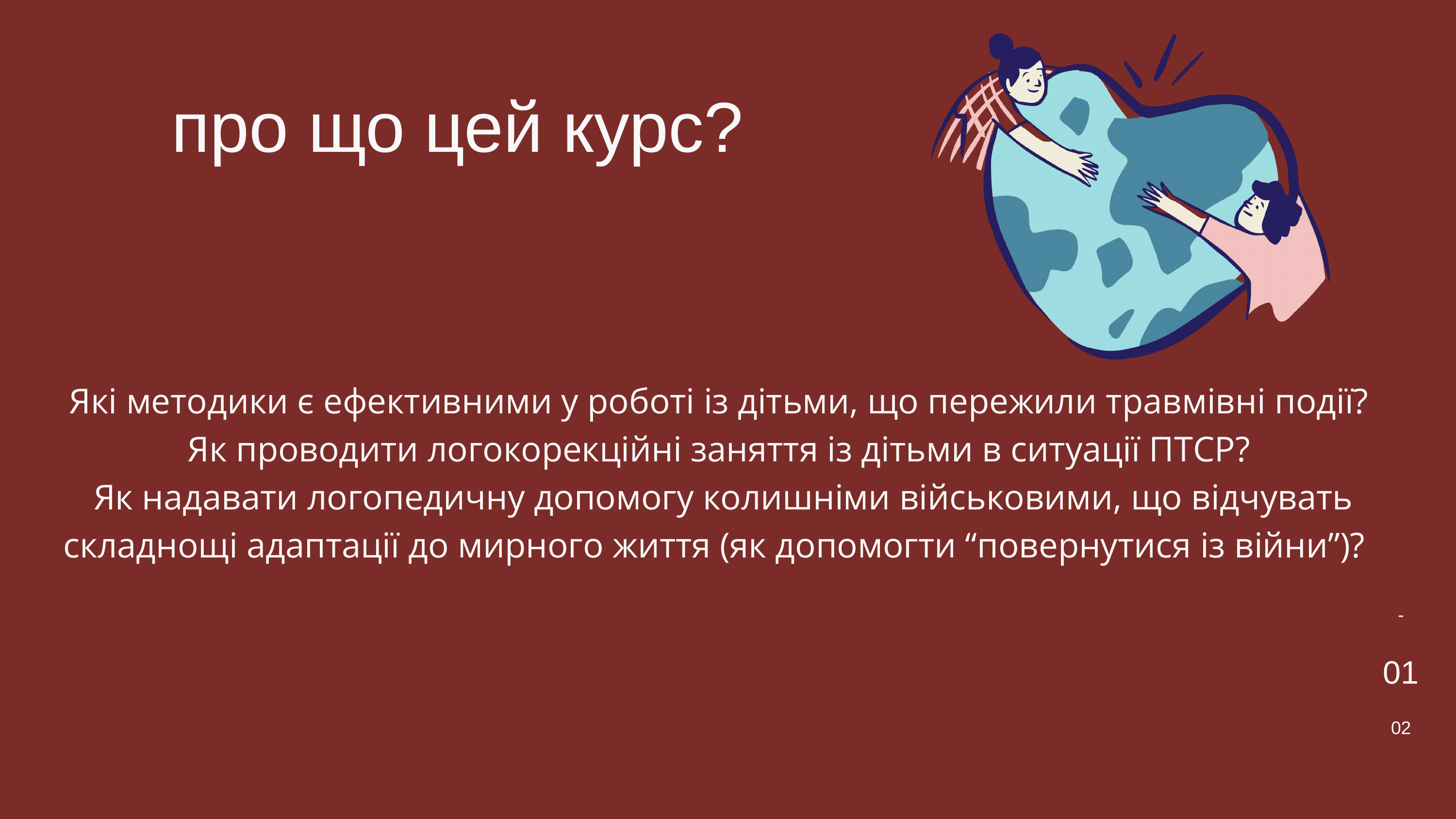

про що цей курс?
Які методики є ефективними у роботі із дітьми, що пережили травмівні події?
Як проводити логокорекційні заняття із дітьми в ситуації ПТСР?
 Як надавати логопедичну допомогу колишніми військовими, що відчувать складнощі адаптації до мирного життя (як допомогти “повернутися із війни”)?
-
01
02